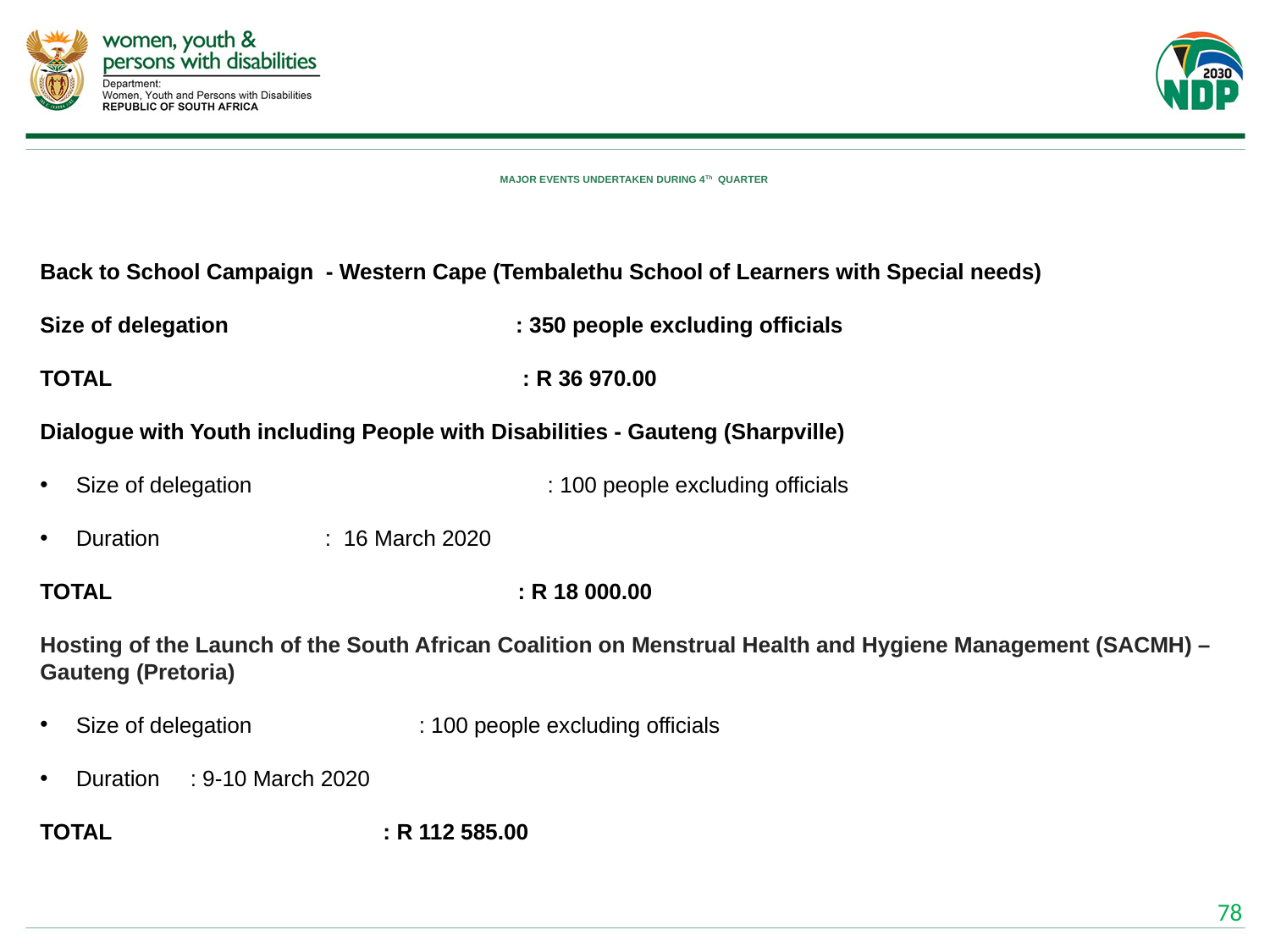

# MAJOR EVENTS UNDERTAKEN DURING 4Th  QUARTER

Back to School Campaign  - Western Cape (Tembalethu School of Learners with Special needs)

Size of delegation			   : 350 people excluding officials

TOTAL                                                                   : R 36 970.00

Dialogue with Youth including People with Disabilities - Gauteng (Sharpville)

Size of delegation	    	                     : 100 people excluding officials

Duration		                      :  16 March 2020

TOTAL			                      : R 18 000.00

Hosting of the Launch of the South African Coalition on Menstrual Health and Hygiene Management (SACMH) – Gauteng (Pretoria)

Size of delegation	    	: 100 people excluding officials

Duration		: 9-10 March 2020

TOTAL			: R 112 585.00